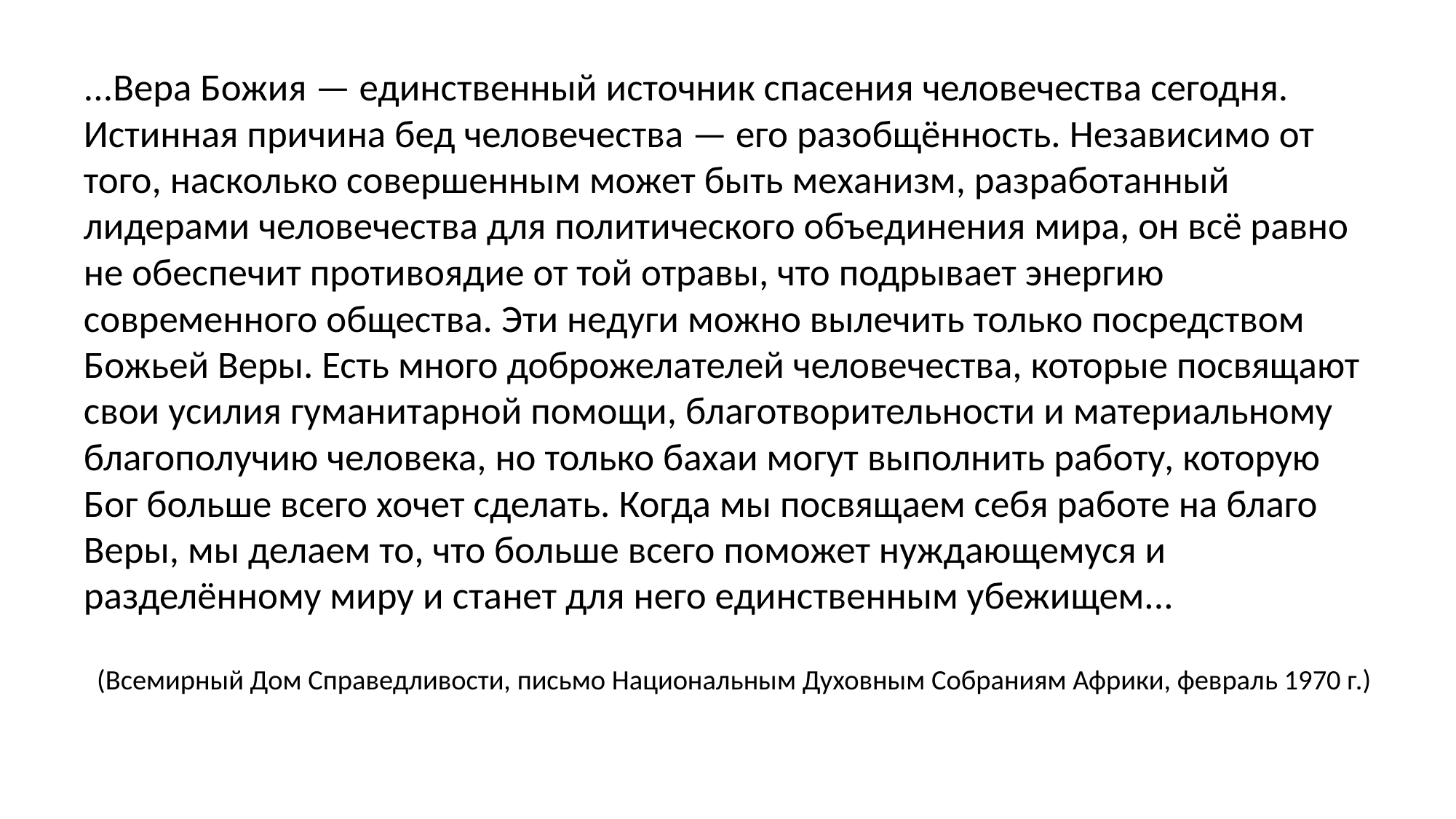

...Вера Божия — единственный источник спасения человечества сегодня. Истинная причина бед человечества — его разобщённость. Независимо от того, насколько совершенным может быть механизм, разработанный лидерами человечества для политического объединения мира, он всё равно не обеспечит противоядие от той отравы, что подрывает энергию современного общества. Эти недуги можно вылечить только посредством Божьей Веры. Есть много доброжелателей человечества, которые посвящают свои усилия гуманитарной помощи, благотворительности и материальному благополучию человека, но только бахаи могут выполнить работу, которую Бог больше всего хочет сделать. Когда мы посвящаем себя работе на благо Веры, мы делаем то, что больше всего поможет нуждающемуся и разделённому миру и станет для него единственным убежищем...

(Всемирный Дом Справедливости, письмо Национальным Духовным Собраниям Африки, февраль 1970 г.)